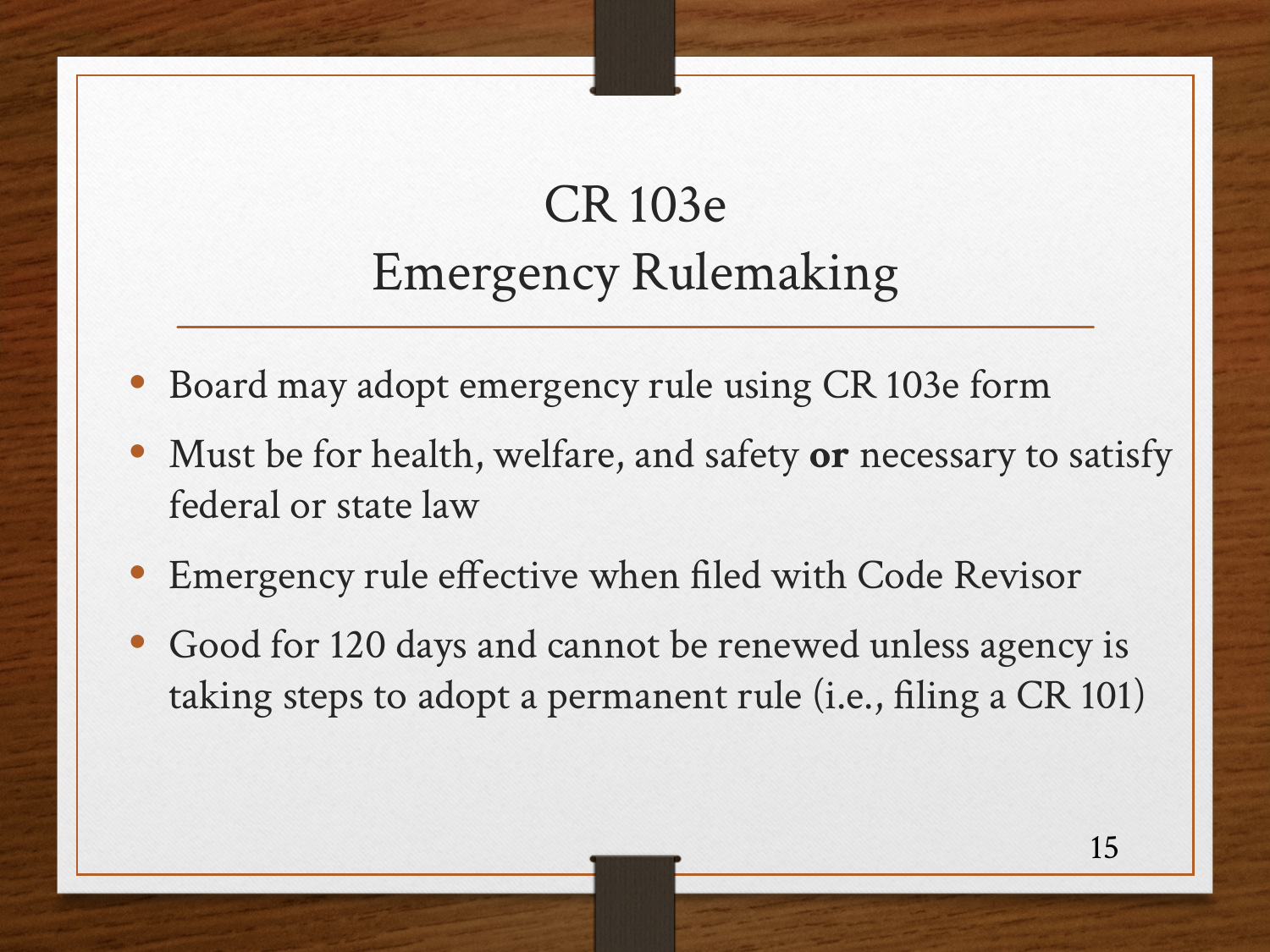

# CR 103e Emergency Rulemaking
Board may adopt emergency rule using CR 103e form
Must be for health, welfare, and safety or necessary to satisfy federal or state law
Emergency rule effective when filed with Code Revisor
Good for 120 days and cannot be renewed unless agency is taking steps to adopt a permanent rule (i.e., filing a CR 101)

15